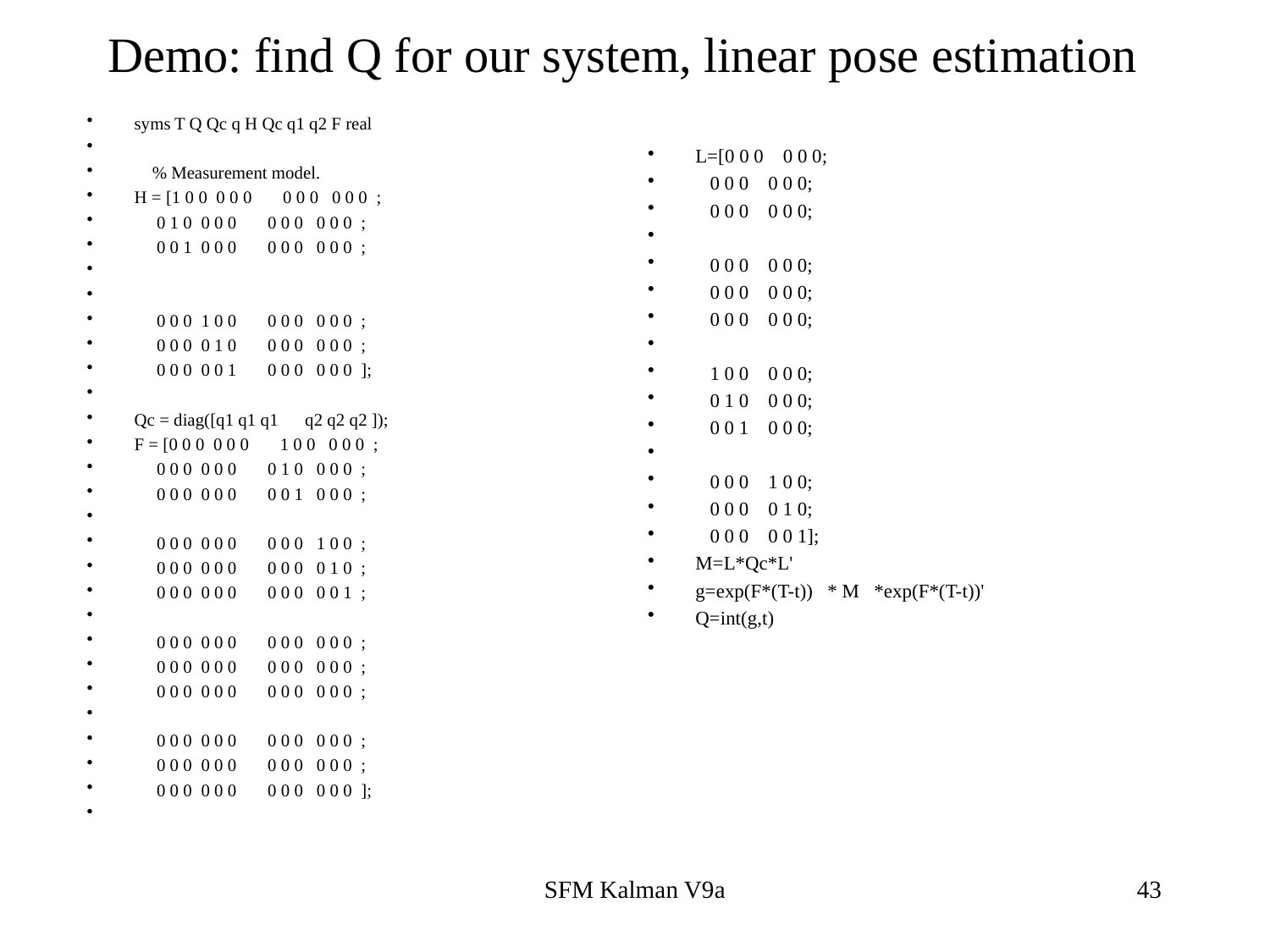

# Demo: find Q for our system, linear pose estimation
syms T Q Qc q H Qc q1 q2 F real

    % Measurement model.
H = [1 0 0  0 0 0       0 0 0   0 0 0  ;
     0 1 0  0 0 0       0 0 0   0 0 0  ;
     0 0 1  0 0 0       0 0 0   0 0 0  ;

     0 0 0  1 0 0       0 0 0   0 0 0  ;
     0 0 0  0 1 0       0 0 0   0 0 0  ;
     0 0 0  0 0 1       0 0 0   0 0 0  ];

Qc = diag([q1 q1 q1      q2 q2 q2 ]);
F = [0 0 0  0 0 0       1 0 0   0 0 0  ;
     0 0 0  0 0 0       0 1 0   0 0 0  ;
     0 0 0  0 0 0       0 0 1   0 0 0  ;

     0 0 0  0 0 0       0 0 0   1 0 0  ;
     0 0 0  0 0 0       0 0 0   0 1 0  ;
     0 0 0  0 0 0       0 0 0   0 0 1  ;

     0 0 0  0 0 0       0 0 0   0 0 0  ;
     0 0 0  0 0 0       0 0 0   0 0 0  ;
     0 0 0  0 0 0       0 0 0   0 0 0  ;

     0 0 0  0 0 0       0 0 0   0 0 0  ;
     0 0 0  0 0 0       0 0 0   0 0 0  ;
     0 0 0  0 0 0       0 0 0   0 0 0  ];

L=[0 0 0    0 0 0;
   0 0 0    0 0 0;
   0 0 0    0 0 0;

   0 0 0    0 0 0;
   0 0 0    0 0 0;
   0 0 0    0 0 0;

   1 0 0    0 0 0;
   0 1 0    0 0 0;
   0 0 1    0 0 0;

   0 0 0    1 0 0;
   0 0 0    0 1 0;
   0 0 0    0 0 1];
M=L*Qc*L'
g=exp(F*(T-t))   * M   *exp(F*(T-t))'
Q=int(g,t)

SFM Kalman V9a
43